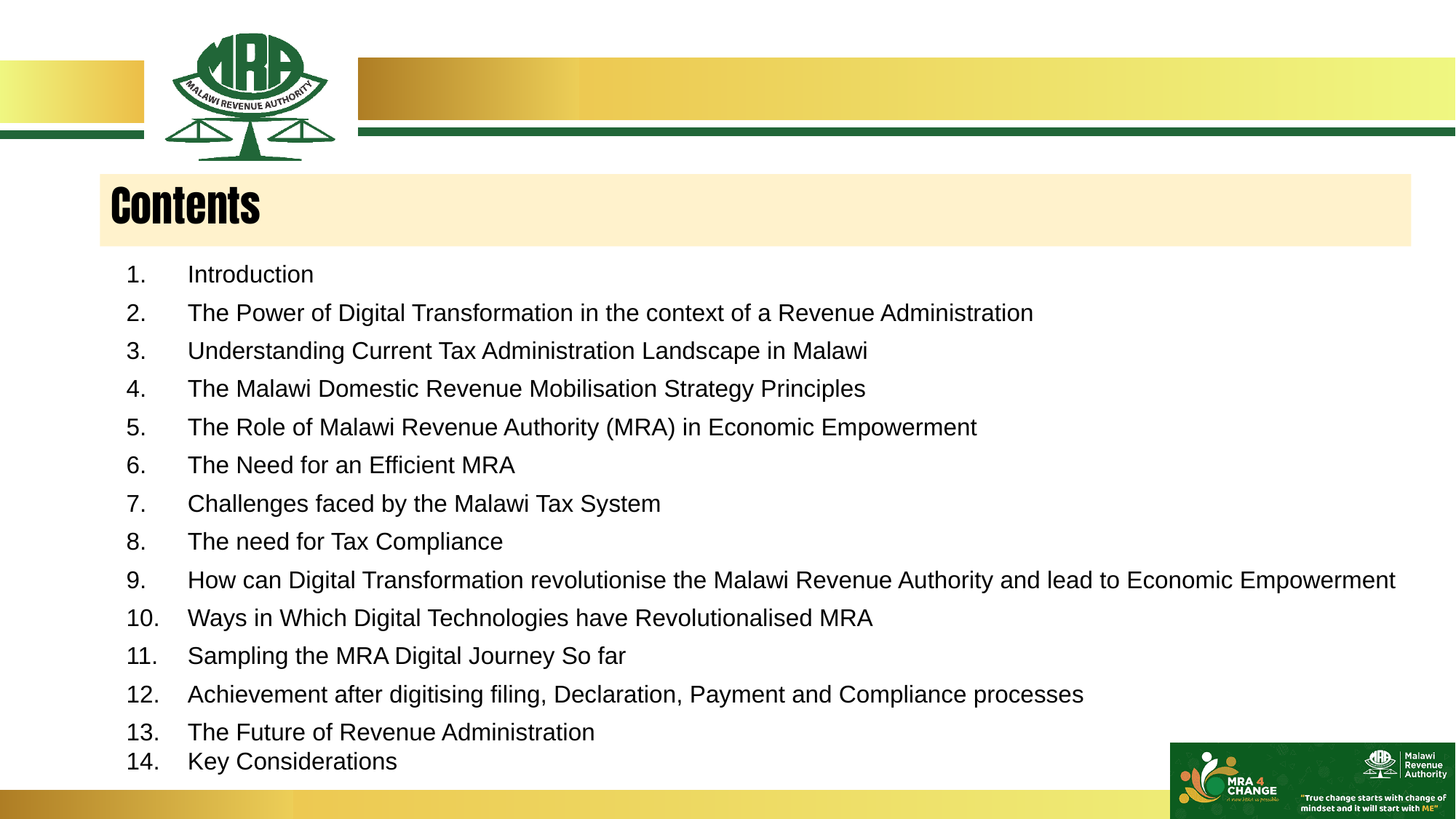

Contents
Introduction
The Power of Digital Transformation in the context of a Revenue Administration
Understanding Current Tax Administration Landscape in Malawi
The Malawi Domestic Revenue Mobilisation Strategy Principles
The Role of Malawi Revenue Authority (MRA) in Economic Empowerment
The Need for an Efficient MRA
Challenges faced by the Malawi Tax System
The need for Tax Compliance
How can Digital Transformation revolutionise the Malawi Revenue Authority and lead to Economic Empowerment
Ways in Which Digital Technologies have Revolutionalised MRA
Sampling the MRA Digital Journey So far
Achievement after digitising filing, Declaration, Payment and Compliance processes
The Future of Revenue Administration
Key Considerations